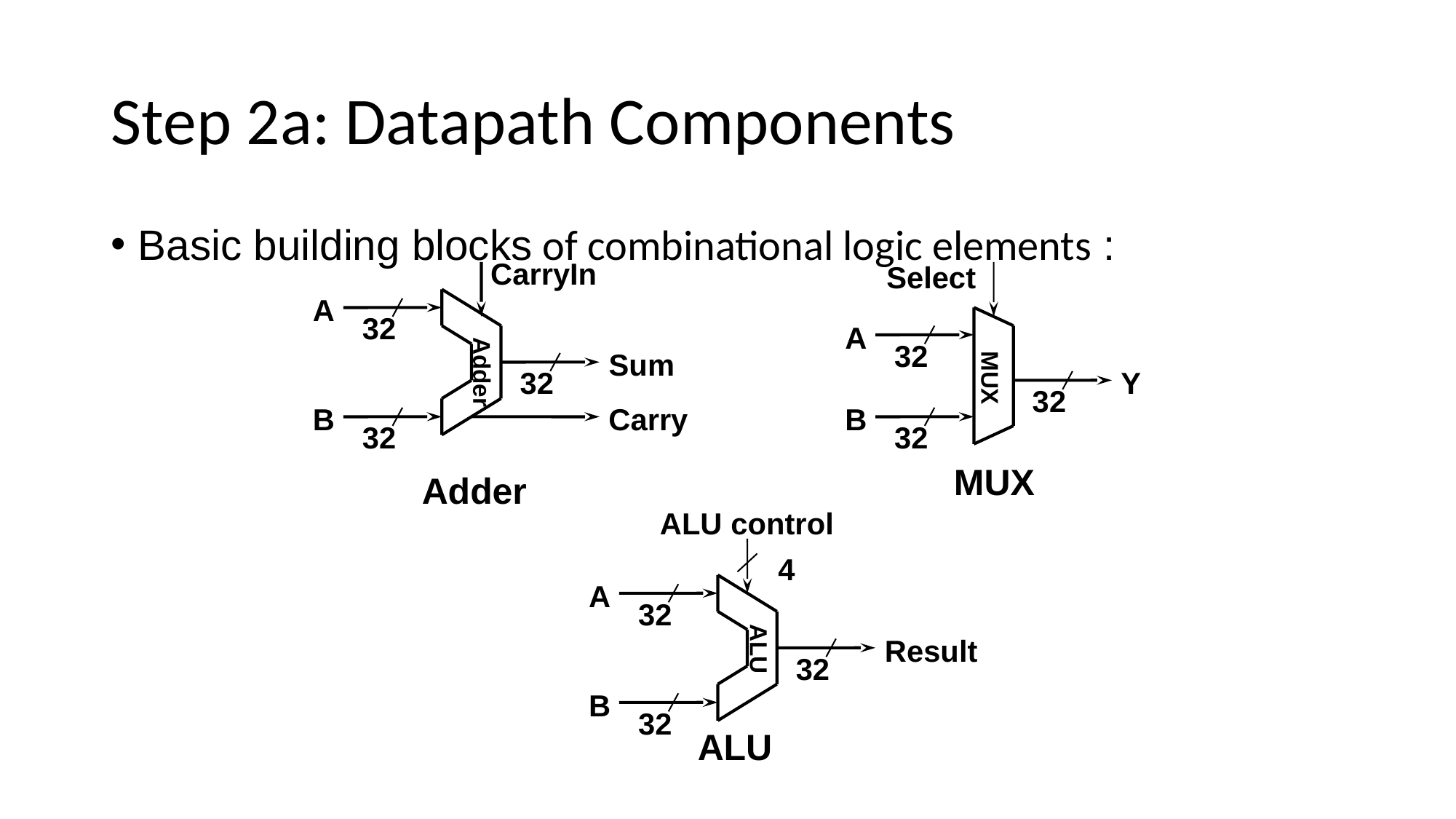

# Step 2a: Datapath Components
Basic building blocks of combinational logic elements :
CarryIn
Select

A

32

A

32

Sum
Adder

MUX
32
Y

32

B
Carry
B

32
32

MUX
Adder
ALU control

4

A

32

Result
ALU

32

B

32

ALU